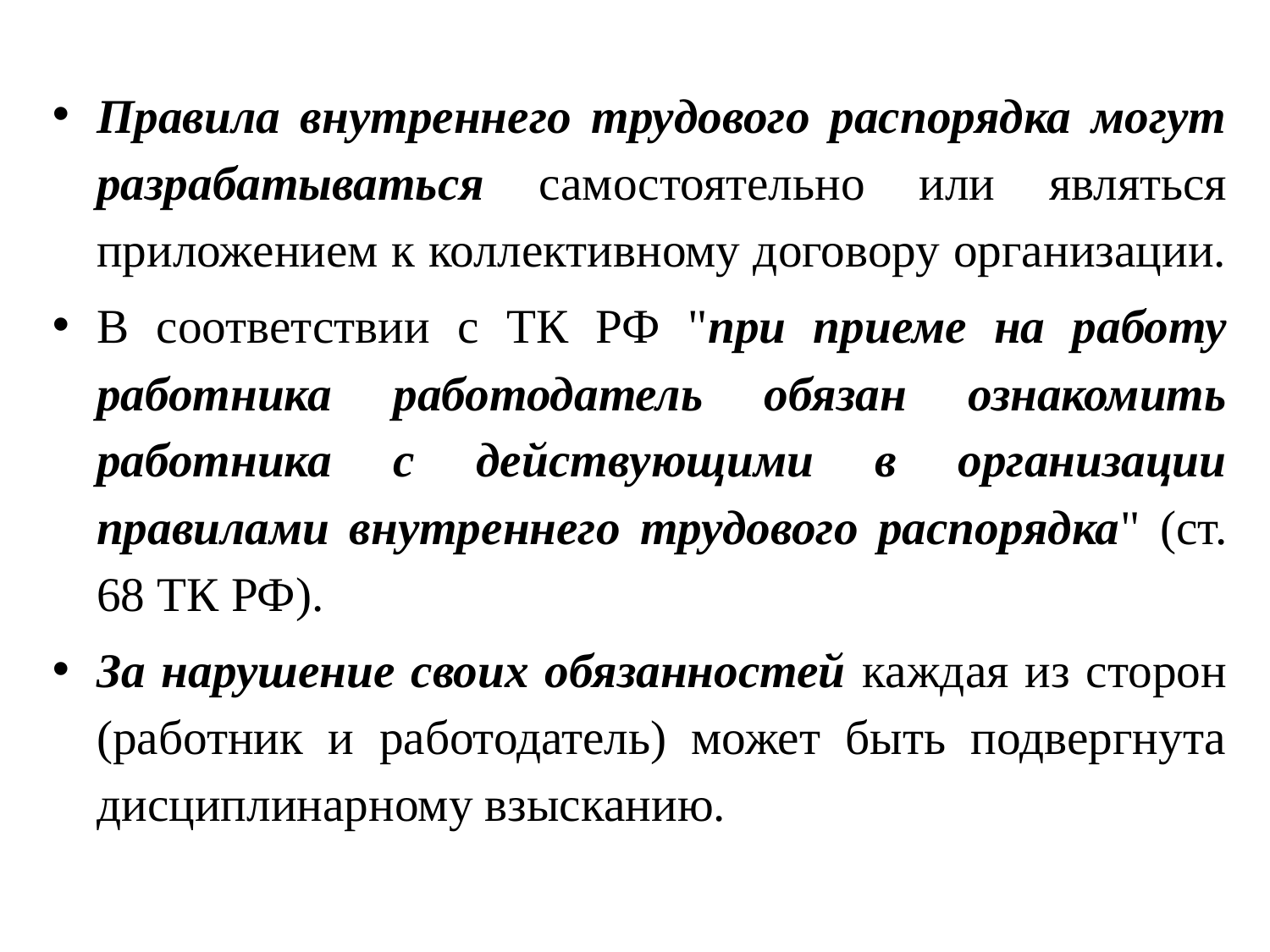

Правила внутреннего трудового распорядка могут разрабатываться самостоятельно или являться приложением к коллективному договору организации.
В соответствии с ТК РФ "при приеме на работу работника работодатель обязан ознакомить работника с действующими в организации правилами внутреннего трудового распорядка" (ст. 68 ТК РФ).
За нарушение своих обязанностей каждая из сторон (работник и работодатель) может быть подвергнута дисциплинарному взысканию.